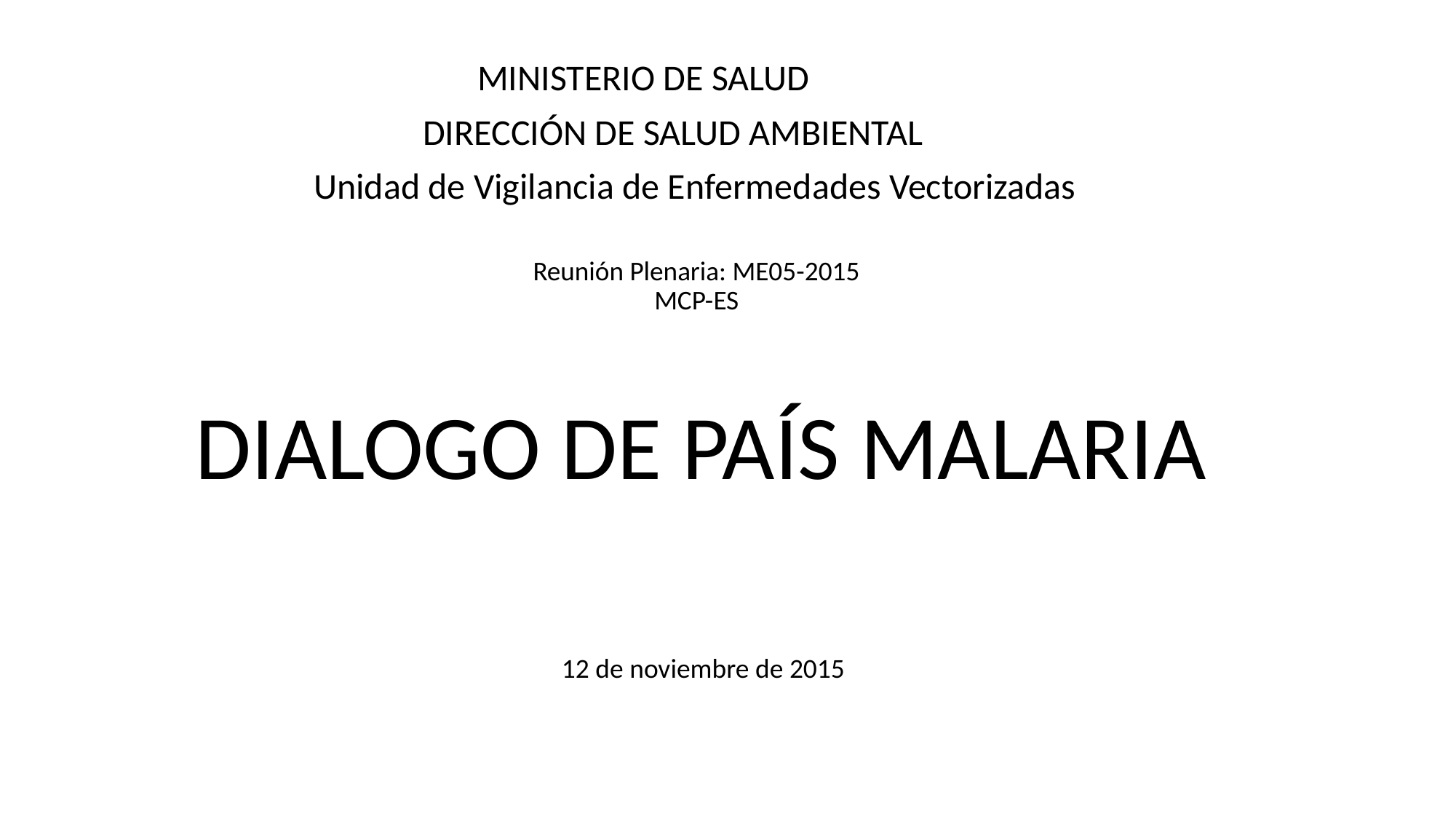

MINISTERIO DE SALUD
DIRECCIÓN DE SALUD AMBIENTAL
Unidad de Vigilancia de Enfermedades Vectorizadas

# Reunión Plenaria: ME05-2015 MCP-ES
DIALOGO DE PAÍS MALARIA
12 de noviembre de 2015